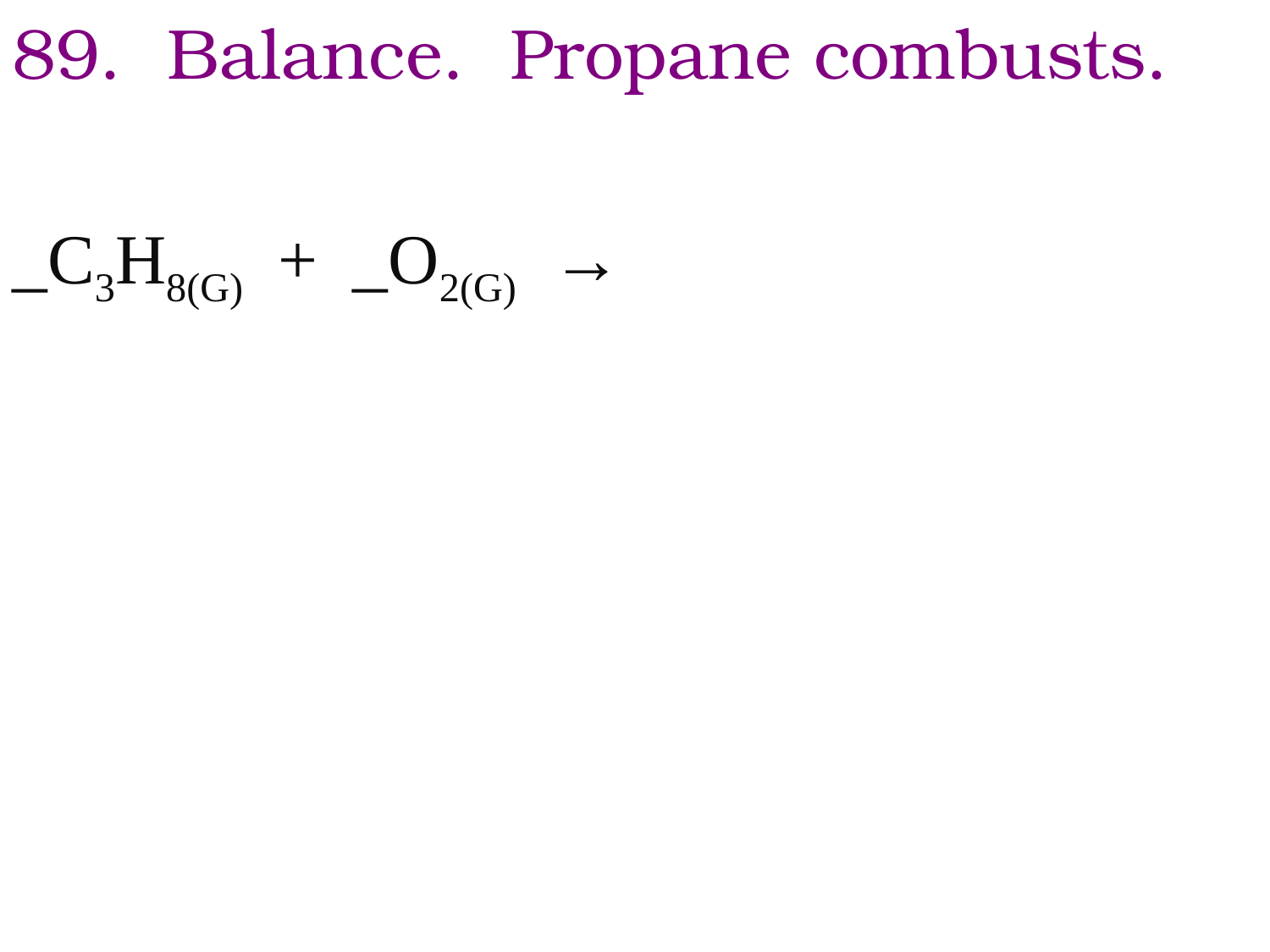

89.  Balance.  Propane combusts.
_C3H8(G)  +  _O2(G)  →